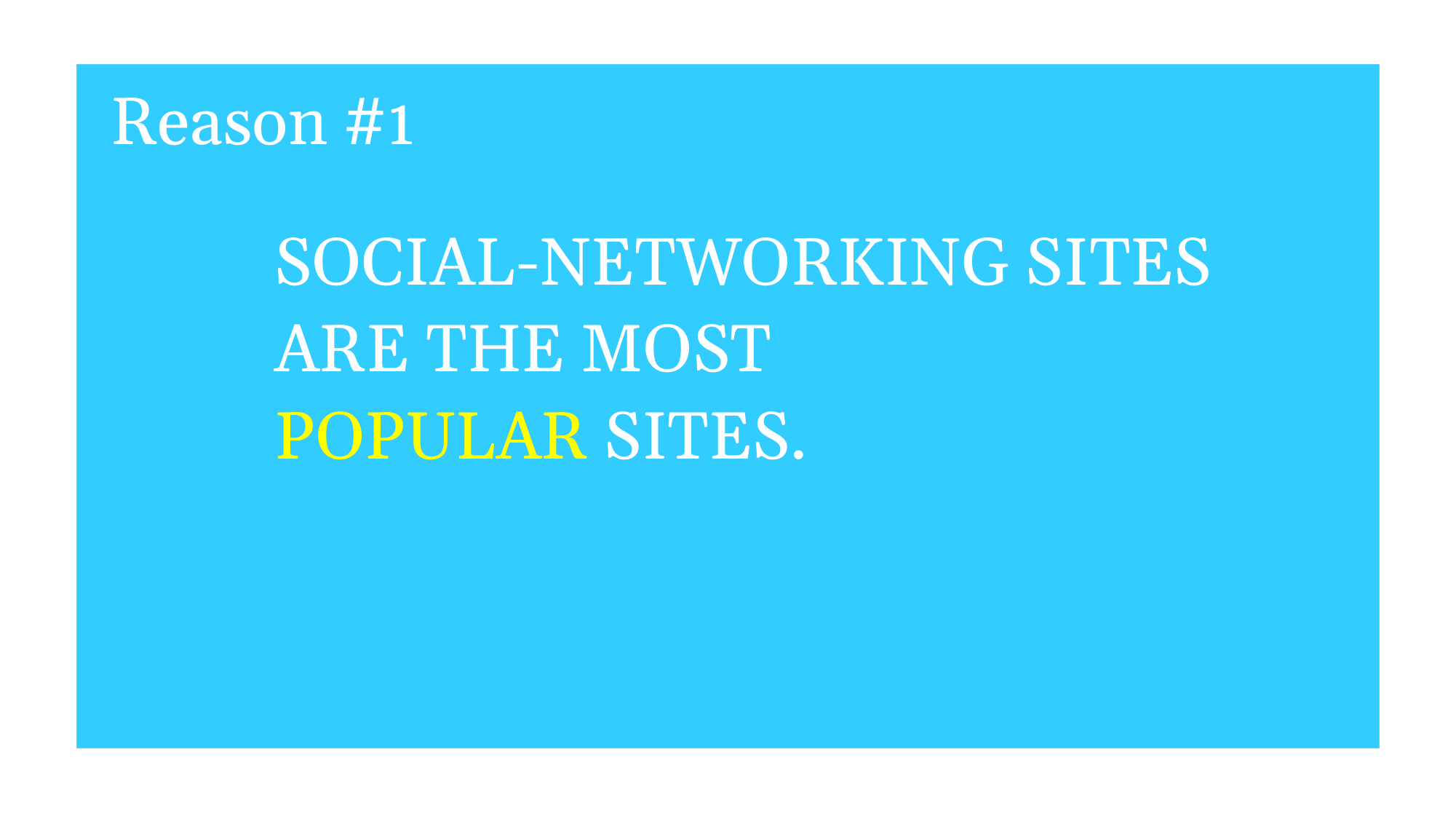

# Reason #1

SOCIAL-NETWORKING SITES
ARE THE MOST
POPULAR SITES.